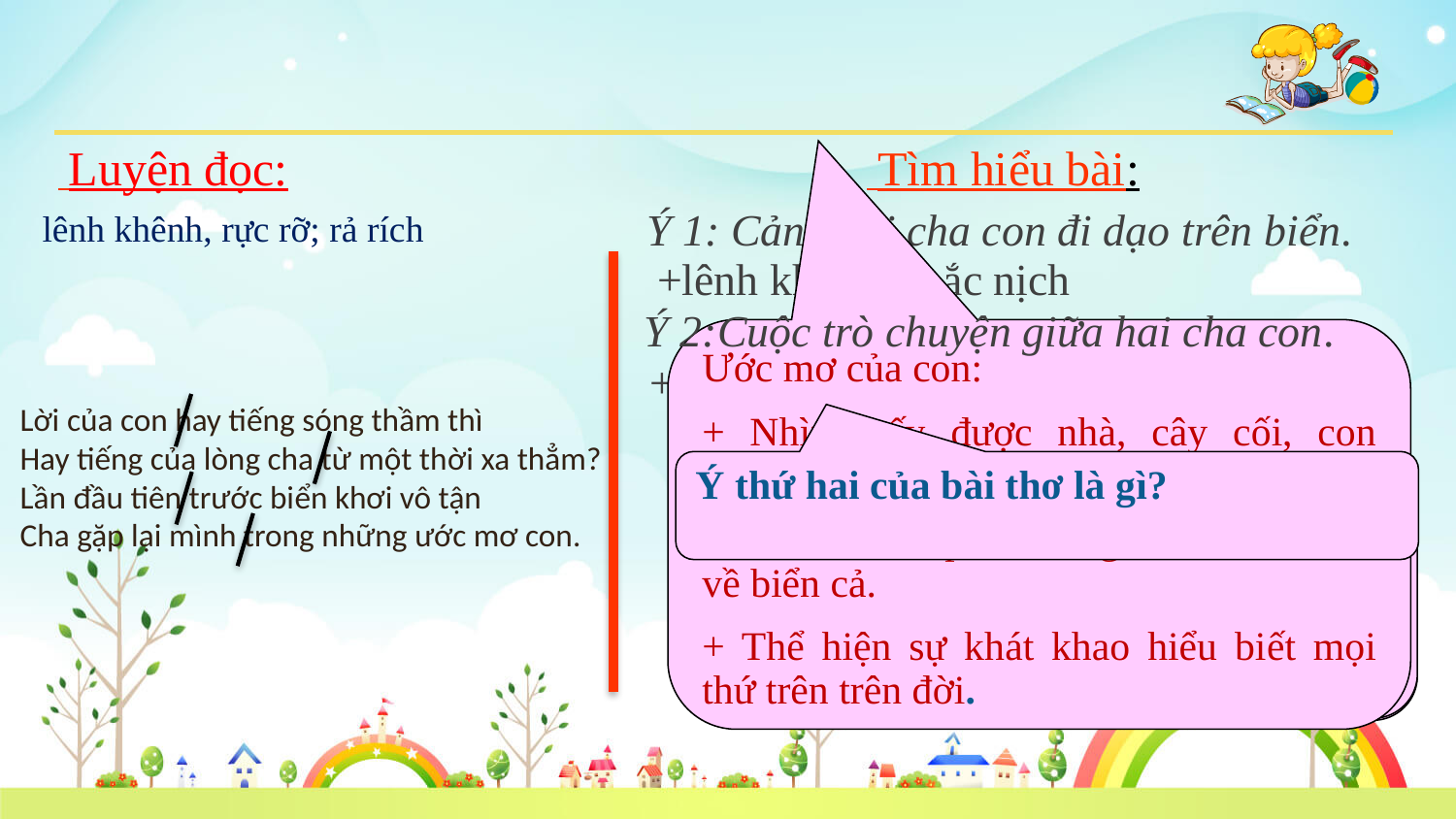

Tìm hiểu bài:
 Luyện đọc:
Ý 1: Cảnh hai cha con đi dạo trên biển.
lênh khênh, rực rỡ; rả rích
+lênh khênh, chắc nịch
Ý 2:Cuộc trò chuyện giữa hai cha con.
Ước mơ của con:
+ Nhìn thấy được nhà, cây cối, con người ở phía xa.
+ Được khám phá những bí mật, thần bí về biển cả.
+ Thể hiện sự khát khao hiểu biết mọi thứ trên trên đời.
+cánh buồm
Lời của con hay tiếng sóng thầm thì
Hay tiếng của lòng cha từ một thời xa thẳm?
Lần đầu tiên trước biển khơi vô tận
Cha gặp lại mình trong những ước mơ con.
Con muốn cha mượn cho cánh buồm để thỏa ước mơ gì?
Ý thứ hai của bài thơ là gì?
Thuật lại cuộc trò chuyện giữa hai cha con